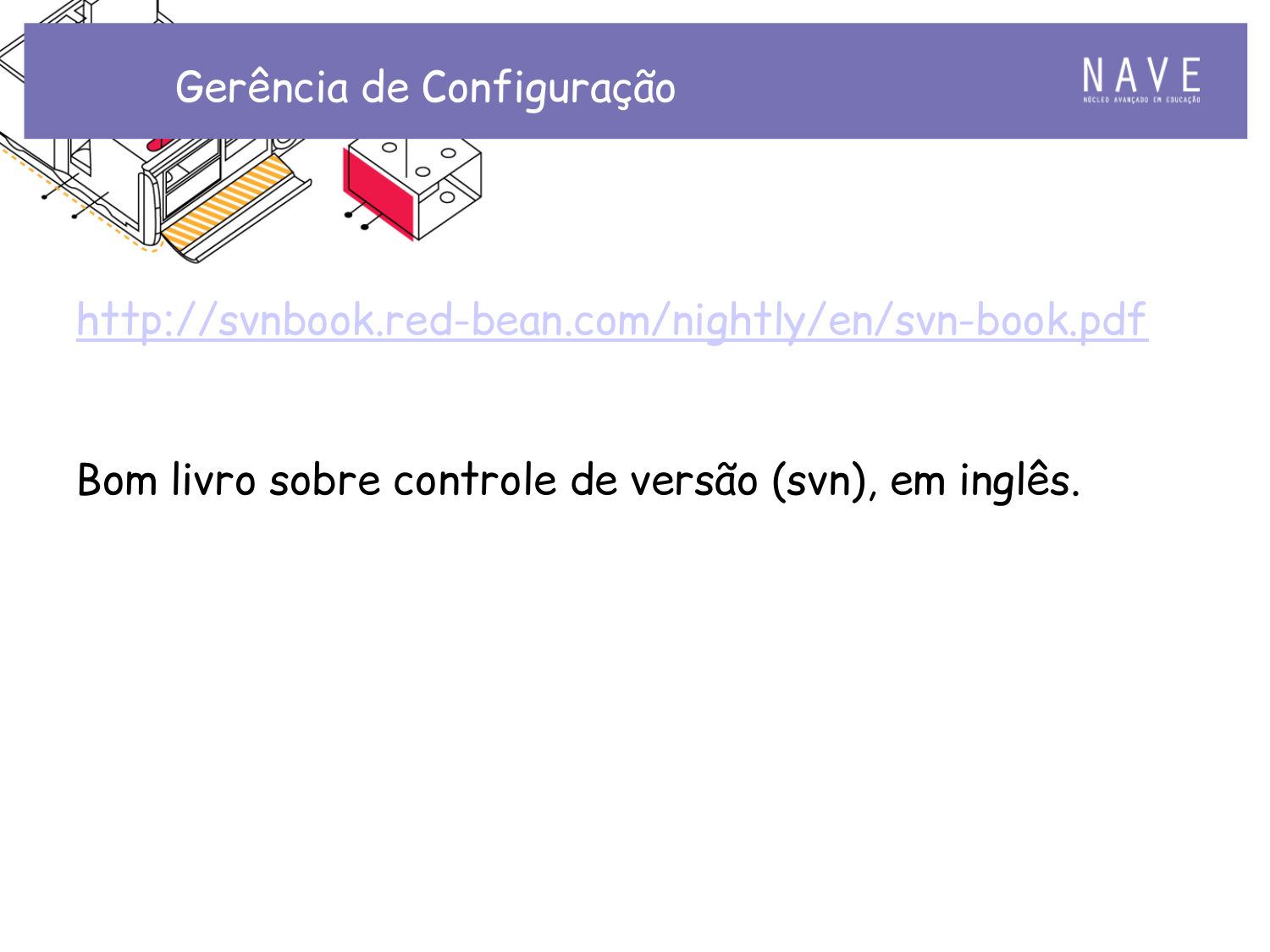

Gerência de Configuração
http://svnbook.red-bean.com/nightly/en/svn-book.pdf

Bom livro sobre controle de versão (svn), em inglês.